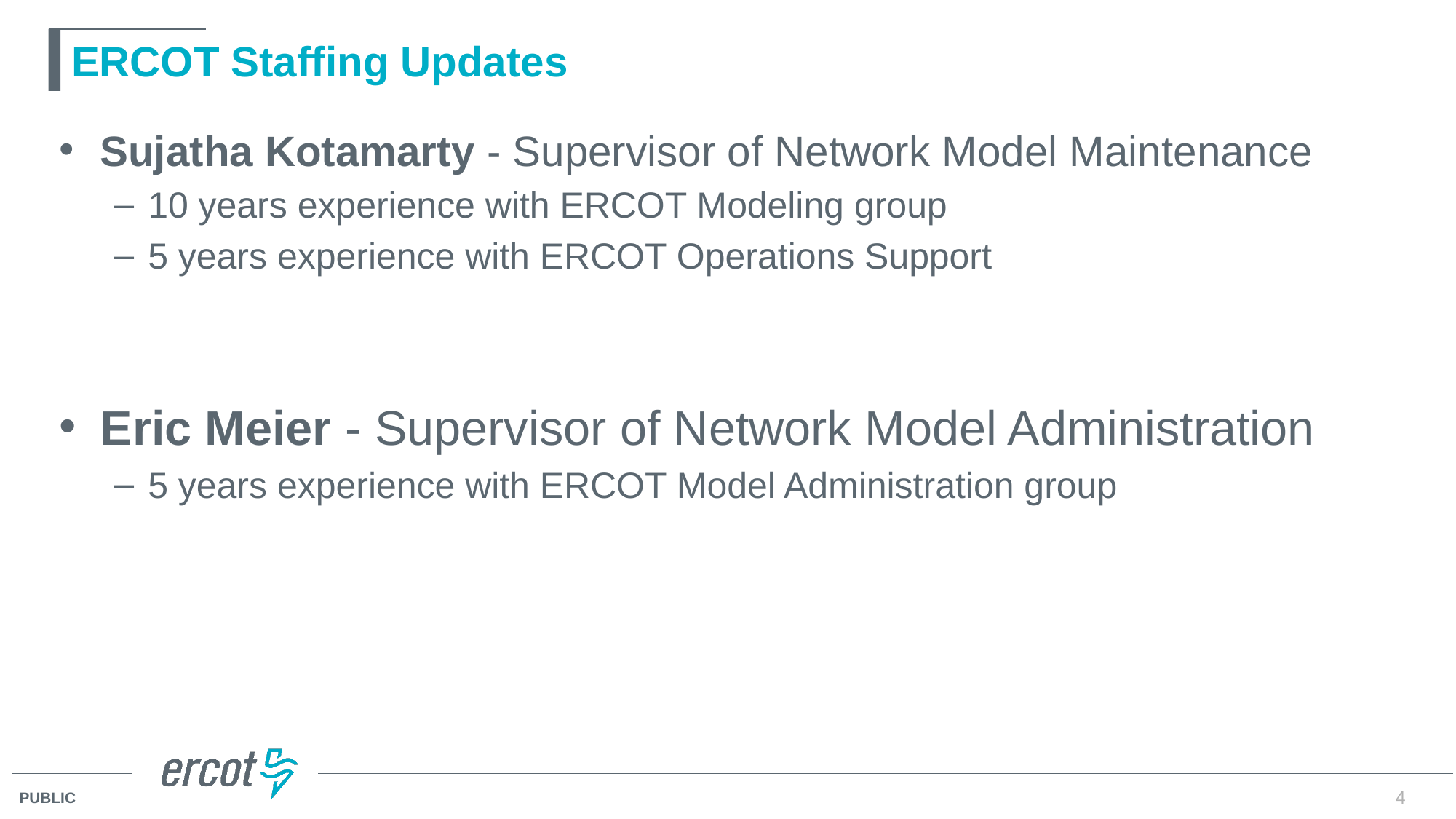

# ERCOT Staffing Updates
Sujatha Kotamarty - Supervisor of Network Model Maintenance
10 years experience with ERCOT Modeling group
5 years experience with ERCOT Operations Support

Eric Meier - Supervisor of Network Model Administration
5 years experience with ERCOT Model Administration group
4